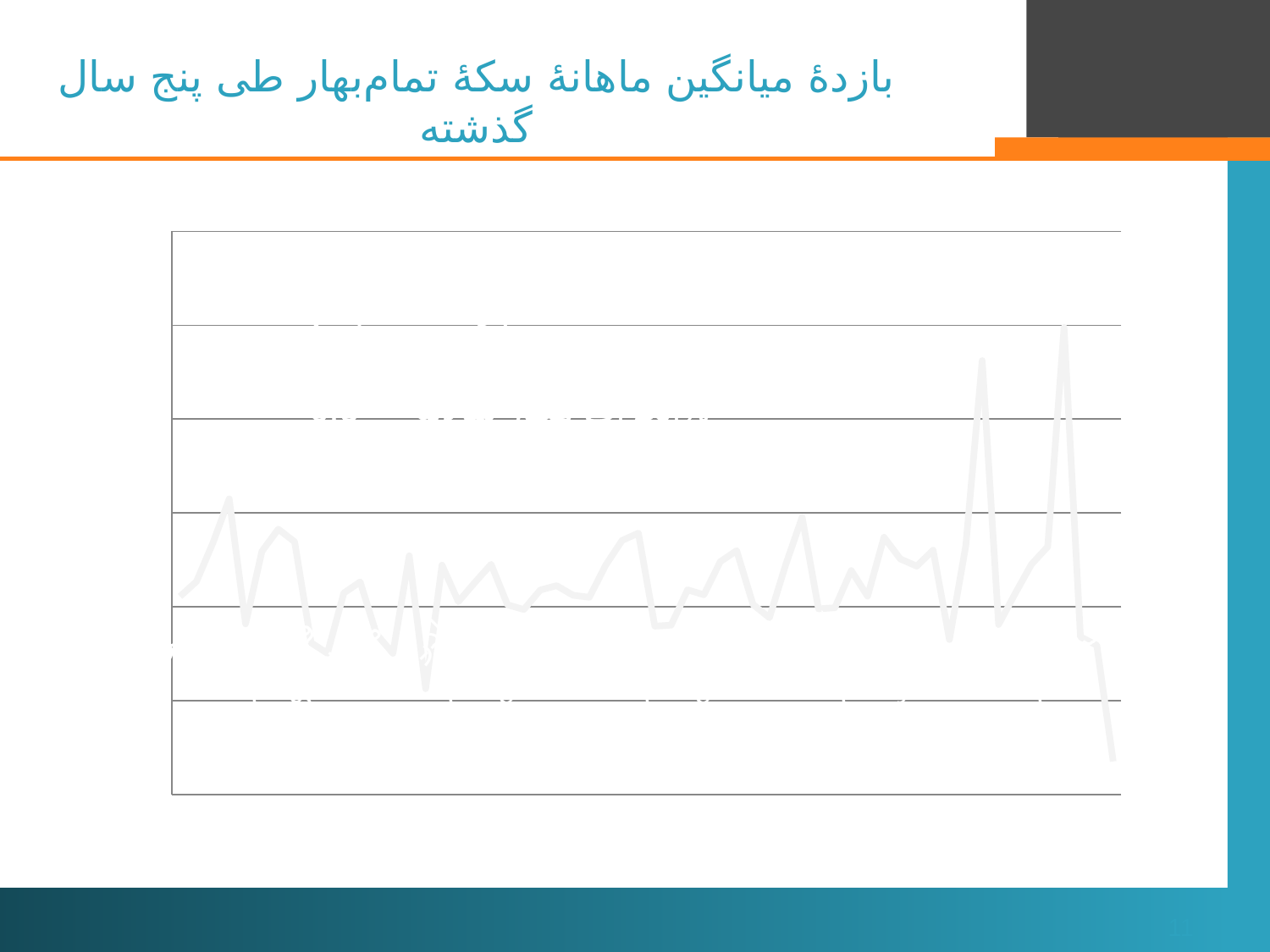

# بازدۀ میانگین ماهانۀ سکۀ تمام‌بهار طی پنج سال گذشته

### Chart

| Category |  |
|---|---|
| مرداد 86 | 0.011133262458471791 |
| شهریور86 | 0.026957167812155056 |
| مهر86 | 0.06774546666513256 |
| آبان86 | 0.11502909998040402 |
| آذر86 | -0.01815086205328183 |
| دی 86 | 0.0590201319809861 |
| بهمن86 | 0.08278433022306302 |
| اسفند86 | 0.06921166362315093 |
| فروردین 87 | -0.038221970356466385 |
| اردیبهشت 87 | -0.049480409965523 |
| خرداد 87 | 0.014618311426897465 |
| تیر87  | 0.026565227520875555 |
| مرداد 87 | -0.02903984129794709 |
| شهریور87 | -0.04945735635470092 |
| مهر87 | 0.054453548199450565 |
| آبان87 | -0.08721125818945911 |
| آذر87 | 0.044461068084102516 |
| دی 87 | 0.0055039008874545325 |
| بهمن87 | 0.02581100062711886 |
| اسفند87 | 0.04529238084523981 |
| فروردین 88 | 0.002217017386545985 |
| اردیبهشت88 | -0.0027980548445594795 |
| خرداد88 | 0.017882889330779226 |
| تیر88 | 0.02254762348352761 |
| مرداد88 | 0.012329525124562543 |
| شهریور88 | 0.01018095485615486 |
| مهر88 | 0.04428288169200268 |
| آبان88 | 0.07067510548523206 |
| آذر88 | 0.0784893280788177 |
| دی 88 | -0.020597703994399807 |
| بهمن88 | -0.019451992797725165 |
| اسفند88 | 0.018132035764680386 |
| فروردین 89 | 0.01284251259296042 |
| اردیبهشت89 | 0.04804708126667846 |
| خرداد89 | 0.059858556842701326 |
| تیر89 | 0.002579426986763234 |
| مرداد89 | -0.011578669571338084 |
| شهریور89 | 0.04500640980282857 |
| مهر89 | 0.09535929751403364 |
| آبان89 | -0.0021462303276751442 |
| آذر89 | -0.0009646587420983186 |
| دی 89 | 0.038639873646374785 |
| بهمن89 | 0.011359717508418453 |
| اسفند89 | 0.07406254162363714 |
| فروردین 90 | 0.050972028528434334 |
| اردیبهشت90 | 0.043349487488988675 |
| خرداد90 | 0.06037183116458331 |
| تیر90 | -0.03485512322597807 |
| مرداد90 | 0.06546198191951093 |
| شهریور90 | 0.262320846155079 |
| مهر90 | -0.018817288408069982 |
| آبان90 | 0.013713137626287406 |
| آذر90 | 0.045063321879506686 |
| دی 90 | 0.0640171007424242 |
| بهمن90 | 0.2977199734781068 |
| اسفند90 | -0.0319298003481613 |
| فروردین 91 | -0.040899594613027695 |
| اردبیهشت 91 | -0.16459546925566343 |
میانگین نرخ بازدۀ ماهانه=2.7%
انحراف معیار سالانه=   6.8%
11